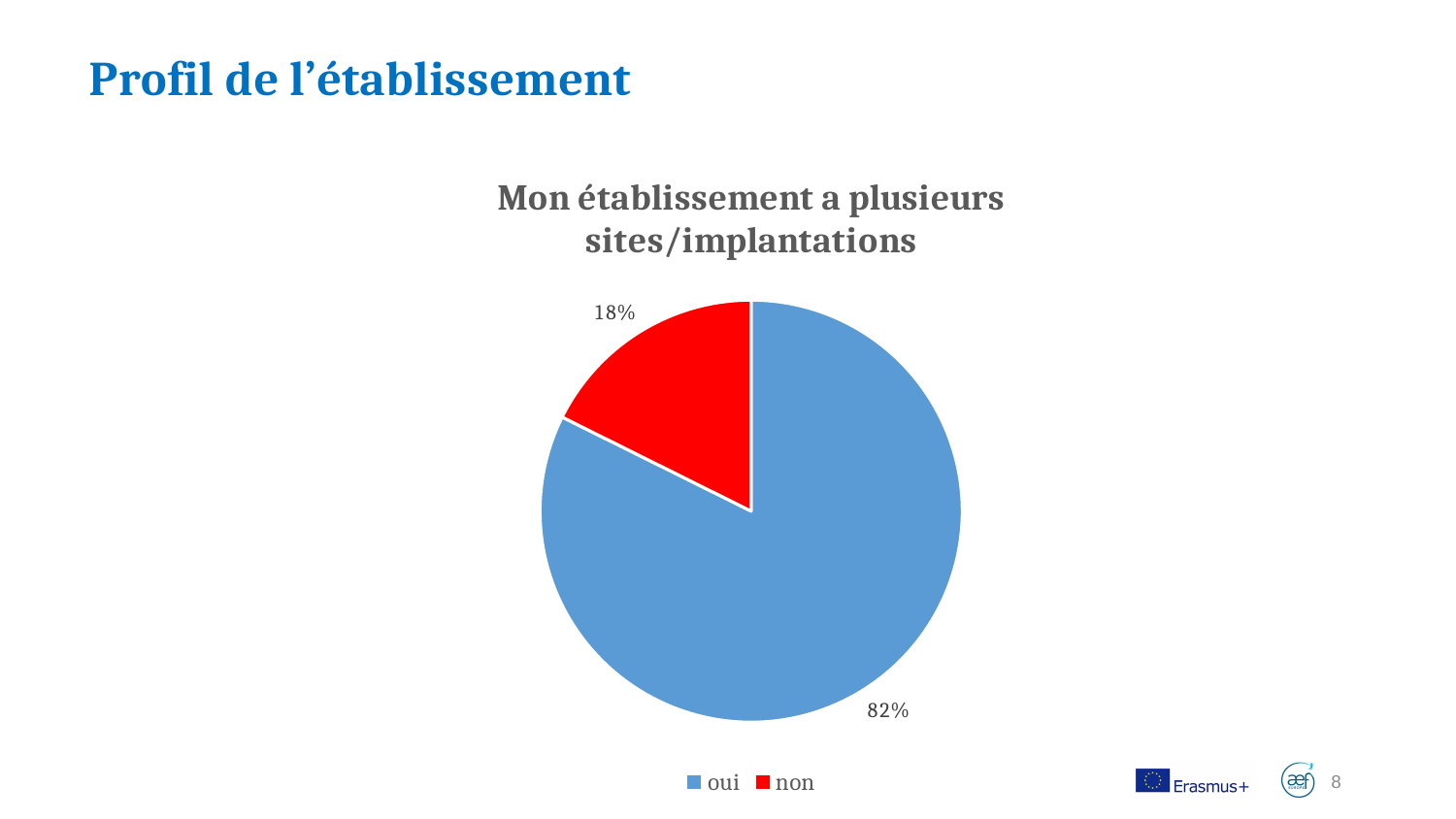

Profil de l’établissement

### Chart: Mon établissement a plusieurs
sites/implantations

| Category |  |
|---|---|
| oui | 28.0 |
| non | 6.0 |

Bring the attention of your audience over a key concept using icons or illustrations
8